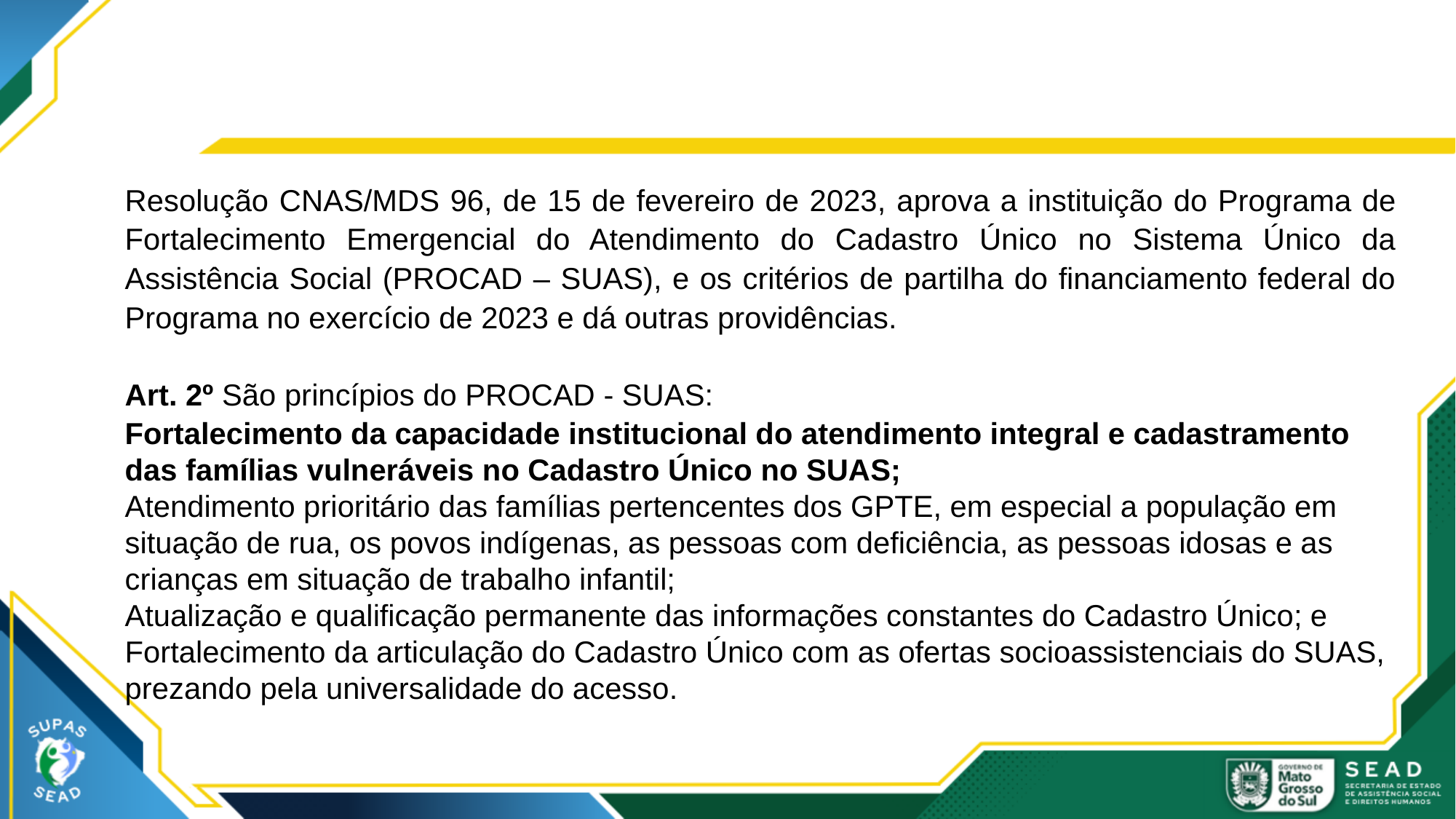

Resolução CNAS/MDS 96, de 15 de fevereiro de 2023, aprova a instituição do Programa de Fortalecimento Emergencial do Atendimento do Cadastro Único no Sistema Único da Assistência Social (PROCAD – SUAS), e os critérios de partilha do financiamento federal do Programa no exercício de 2023 e dá outras providências.

Art. 2º São princípios do PROCAD - SUAS:
Fortalecimento da capacidade institucional do atendimento integral e cadastramento das famílias vulneráveis no Cadastro Único no SUAS;
Atendimento prioritário das famílias pertencentes dos GPTE, em especial a população em situação de rua, os povos indígenas, as pessoas com deficiência, as pessoas idosas e as crianças em situação de trabalho infantil;
Atualização e qualificação permanente das informações constantes do Cadastro Único; e
Fortalecimento da articulação do Cadastro Único com as ofertas socioassistenciais do SUAS, prezando pela universalidade do acesso.